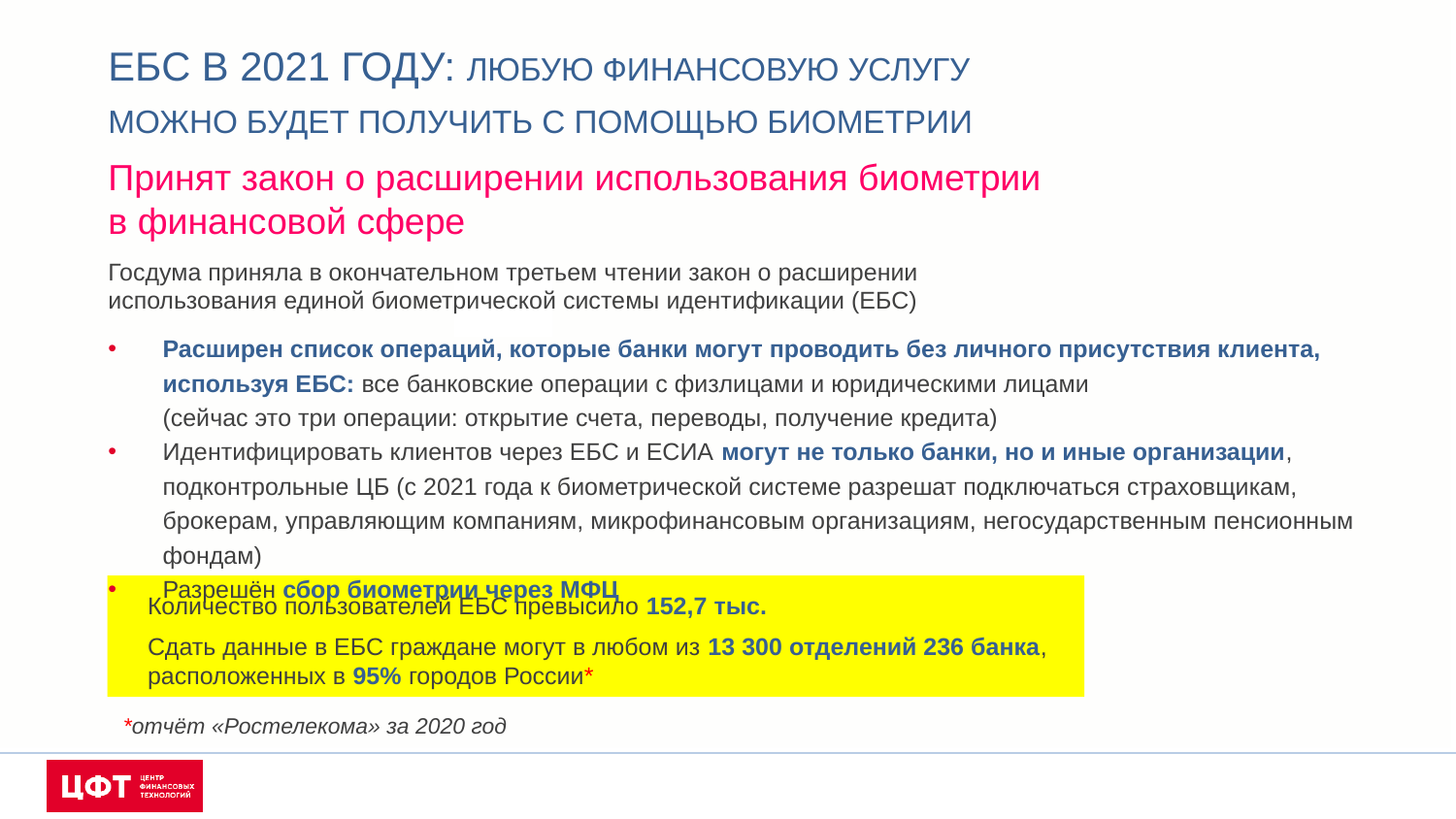

ЕБС В 2021 ГОДУ: ЛЮБУЮ ФИНАНСОВУЮ УСЛУГУ
МОЖНО БУДЕТ ПОЛУЧИТЬ С ПОМОЩЬЮ БИОМЕТРИИ
Принят закон о расширении использования биометрии
в финансовой сфере
Госдума приняла в окончательном третьем чтении закон о расширении использования единой биометрической системы идентификации (ЕБС)
Расширен список операций, которые банки могут проводить без личного присутствия клиента, используя ЕБС: все банковские операции с физлицами и юридическими лицами
(сейчас это три операции: открытие счета, переводы, получение кредита)
Идентифицировать клиентов через ЕБС и ЕСИА могут не только банки, но и иные организации, подконтрольные ЦБ (с 2021 года к биометрической системе разрешат подключаться страховщикам, брокерам, управляющим компаниям, микрофинансовым организациям, негосударственным пенсионным фондам)
Разрешён сбор биометрии через МФЦ

Количество пользователей ЕБС превысило 152,7 тыс.
Сдать данные в ЕБС граждане могут в любом из 13 300 отделений 236 банка,
расположенных в 95% городов России*
*отчёт «Ростелекома» за 2020 год